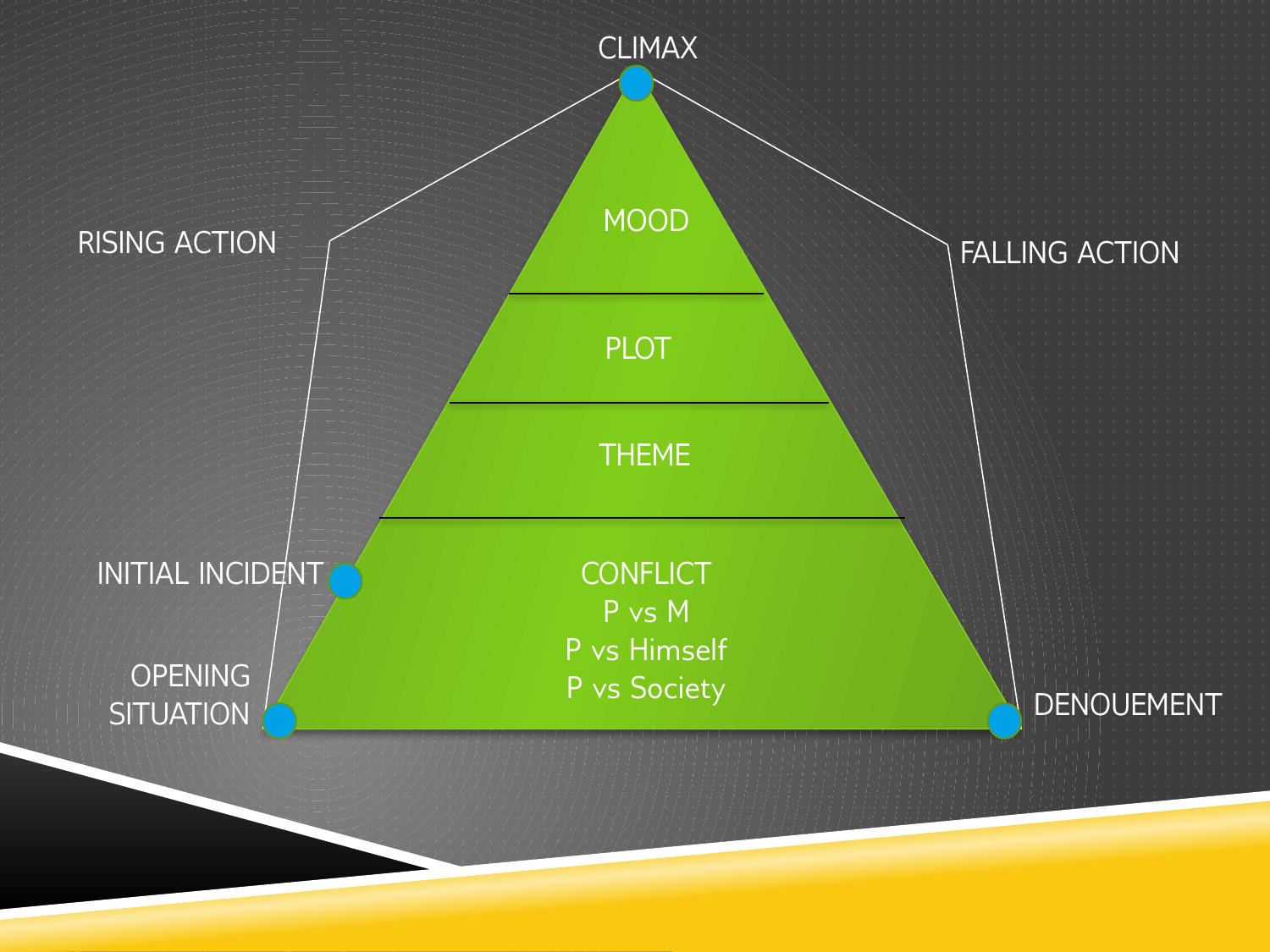

CLIMAX

MOOD
RISING ACTION
FALLING ACTION
PLOT
THEME
INITIAL INCIDENT
CONFLICT
P vs M
P vs Himself
P vs Society

OPENING SITUATION
DENOUEMENT